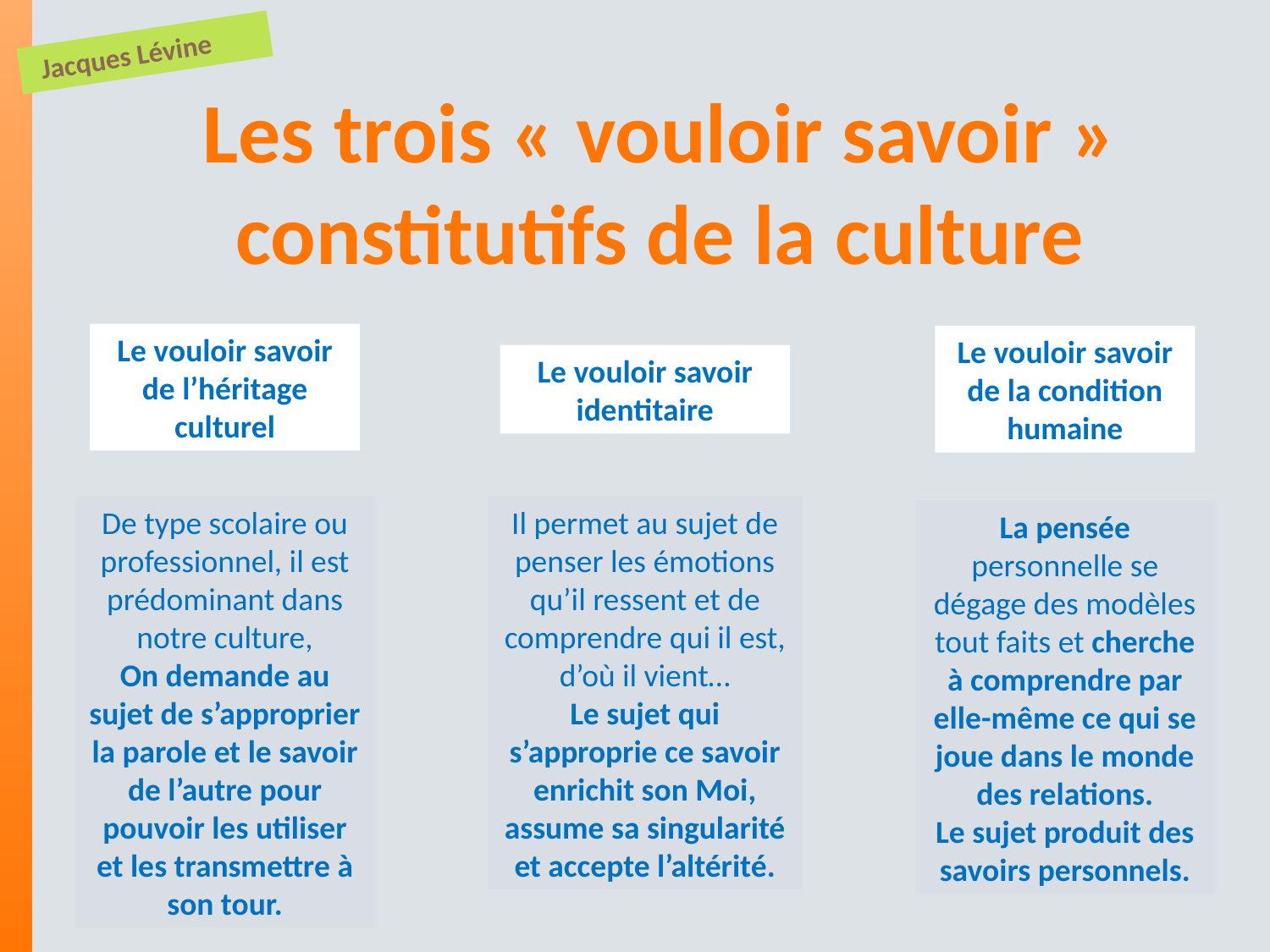

Jacques Lévine
# Les trois « vouloir savoir » constitutifs de la culture
Le vouloir savoir de l’héritage culturel
Le vouloir savoir de la condition humaine
Le vouloir savoir identitaire
De type scolaire ou professionnel, il est prédominant dans notre culture,
On demande au sujet de s’approprier la parole et le savoir de l’autre pour pouvoir les utiliser et les transmettre à son tour.
Il permet au sujet de penser les émotions qu’il ressent et de comprendre qui il est, d’où il vient…
Le sujet qui s’approprie ce savoir enrichit son Moi, assume sa singularité et accepte l’altérité.

La pensée personnelle se dégage des modèles tout faits et cherche à comprendre par elle-même ce qui se joue dans le monde des relations.
Le sujet produit des savoirs personnels.